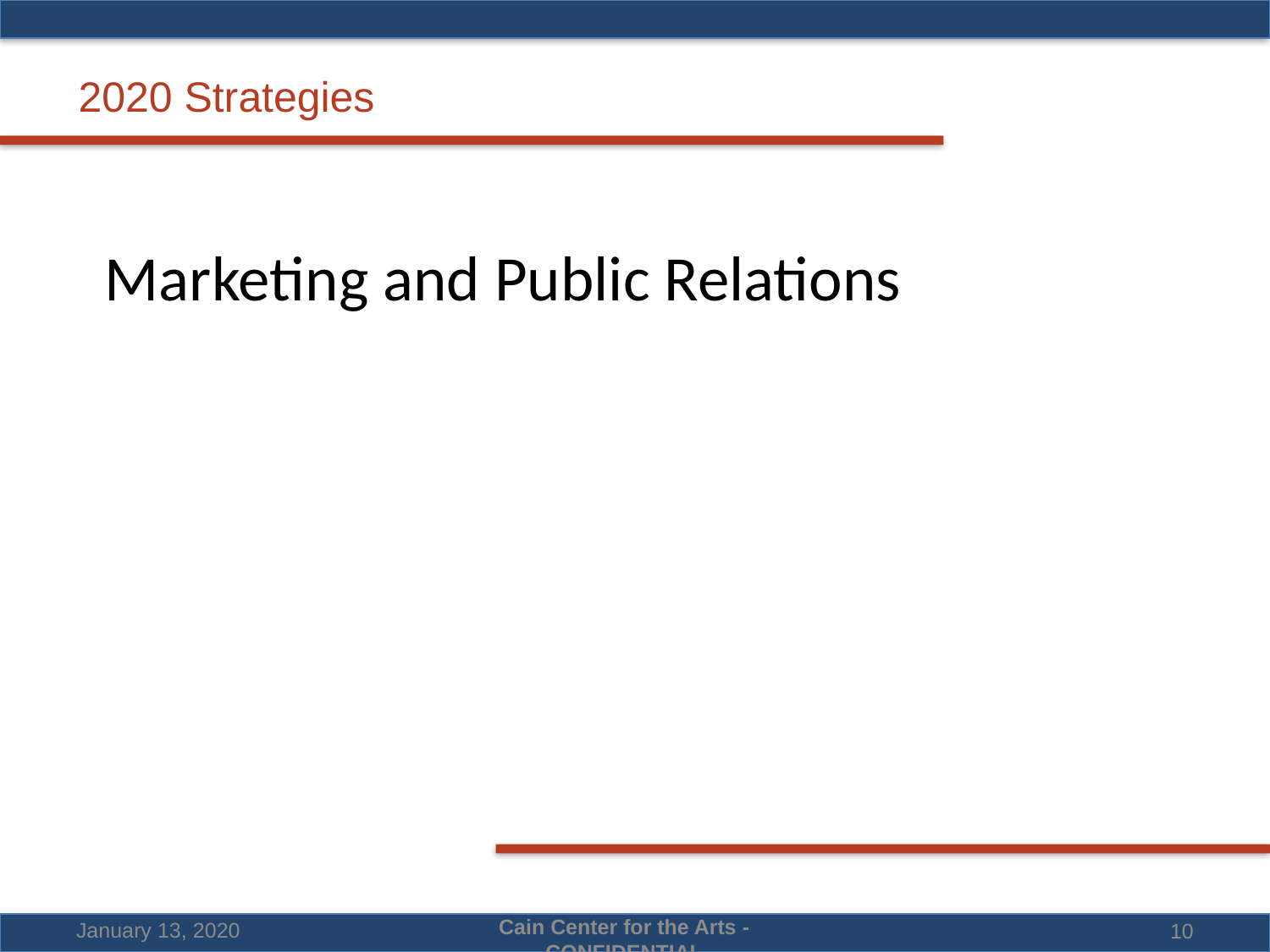

2020 Strategies

Marketing and Public Relations

January 13, 2020
10

Cain Center for the Arts - CONFIDENTIAL